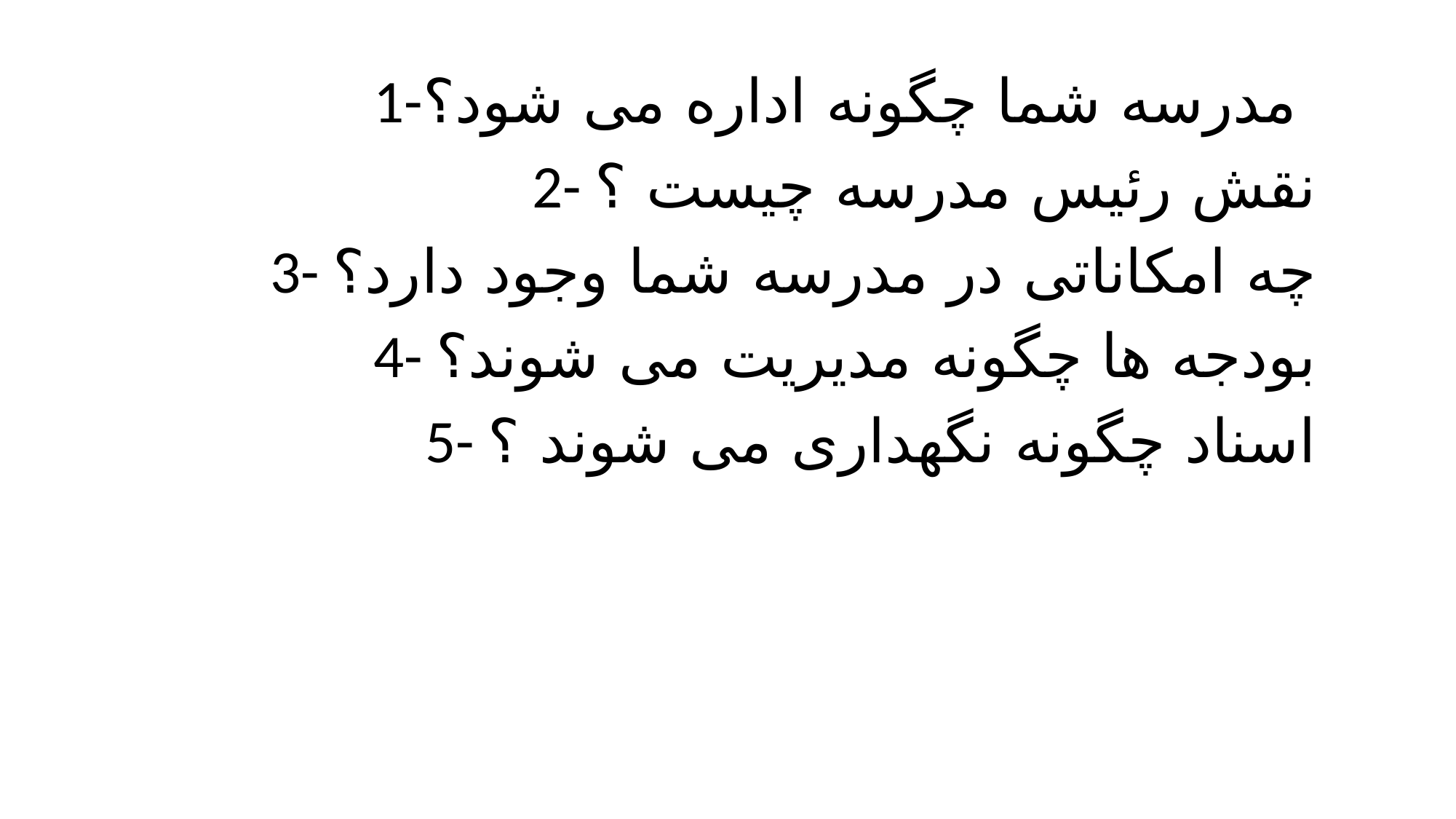

1-مدرسه شما چگونه اداره می شود؟
2- نقش رئیس مدرسه چیست ؟
3- چه امکاناتی در مدرسه شما وجود دارد؟
4- بودجه ها چگونه مدیریت می شوند؟
5- اسناد چگونه نگهداری می شوند ؟